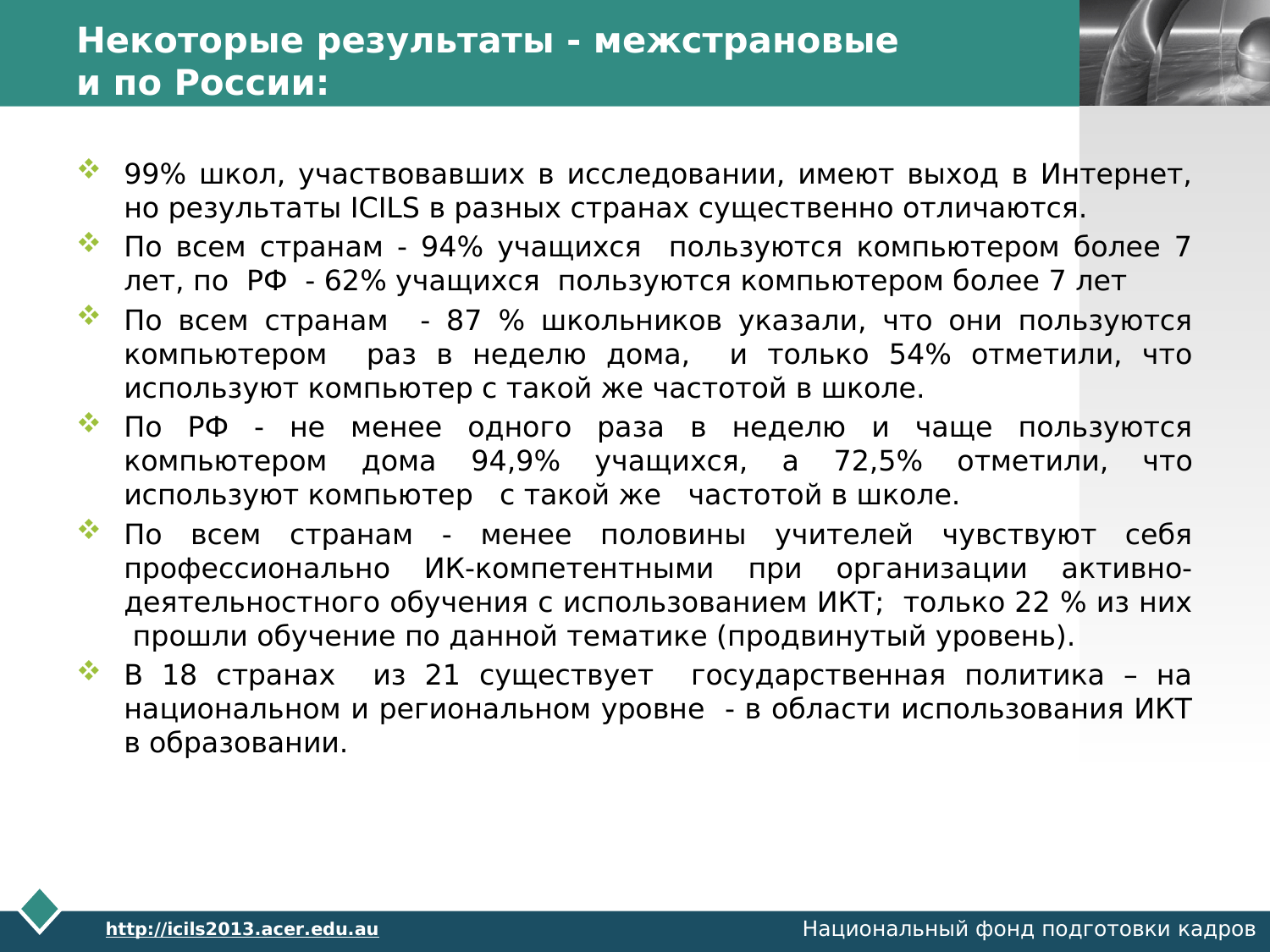

# Некоторые результаты - межстрановые и по России:
99% школ, участвовавших в исследовании, имеют выход в Интернет, но результаты ICILS в разных странах существенно отличаются.
По всем странам - 94% учащихся  пользуются компьютером более 7 лет, по  РФ  - 62% учащихся  пользуются компьютером более 7 лет
По всем странам  - 87 % школьников указали, что они пользуются компьютером  раз в неделю дома,  и только 54% отметили, что используют компьютер с такой же частотой в школе.
По РФ - не менее одного раза в неделю и чаще пользуются компьютером дома 94,9% учащихся, а 72,5% отметили, что используют компьютер   с такой же   частотой в школе.
По всем странам - менее половины учителей чувствуют себя профессионально ИК-компетентными при организации активно-деятельностного обучения с использованием ИКТ;  только 22 % из них  прошли обучение по данной тематике (продвинутый уровень).
В 18 странах  из 21 существует  государственная политика – на национальном и региональном уровне  - в области использования ИКТ в образовании.

Национальный фонд подготовки кадров
http://icils2013.acer.edu.au